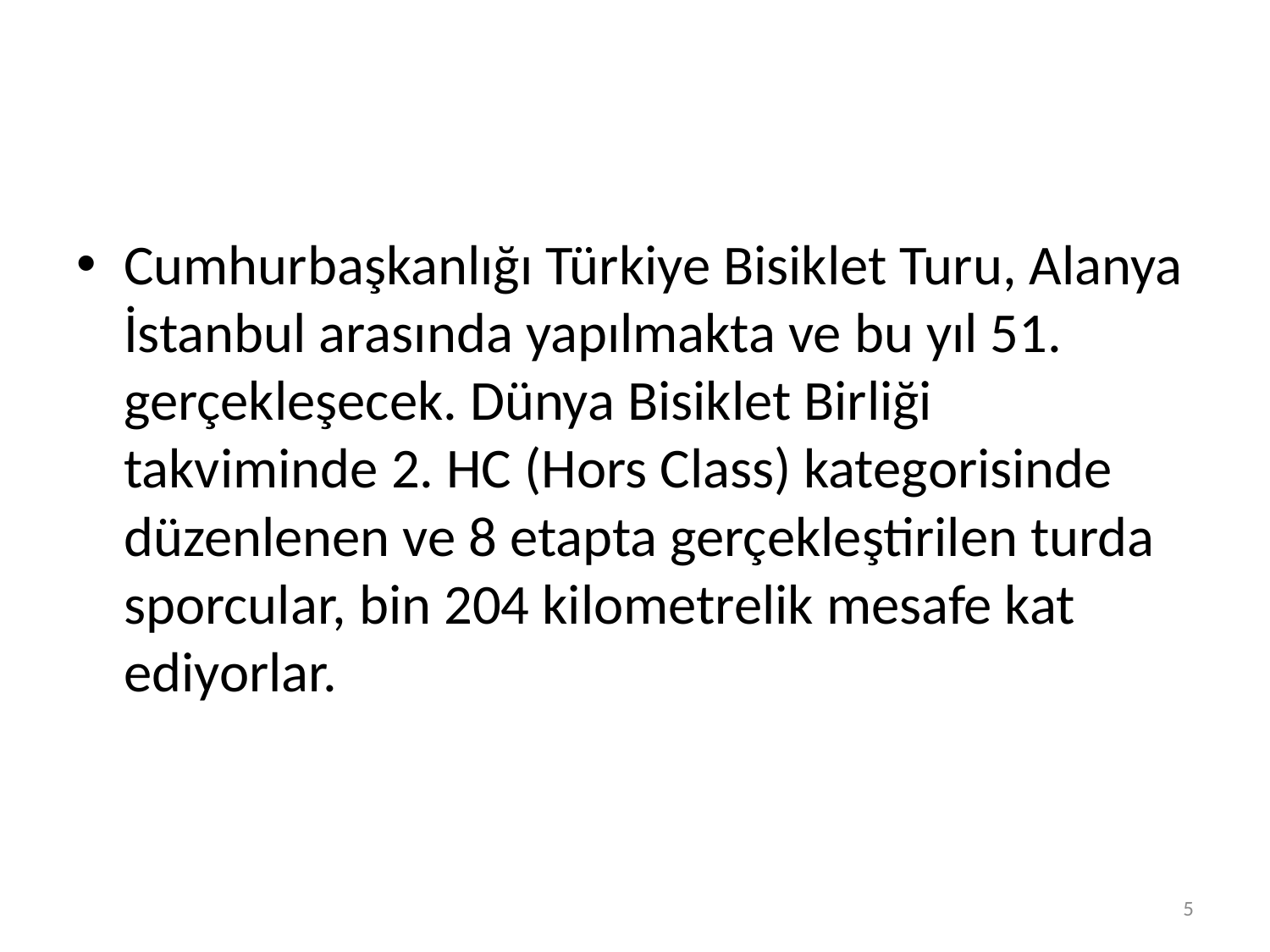

#
Cumhurbaşkanlığı Türkiye Bisiklet Turu, Alanya İstanbul arasında yapılmakta ve bu yıl 51. gerçekleşecek. Dünya Bisiklet Birliği takviminde 2. HC (Hors Class) kategorisinde düzenlenen ve 8 etapta gerçekleştirilen turda sporcular, bin 204 kilometrelik mesafe kat ediyorlar.
5